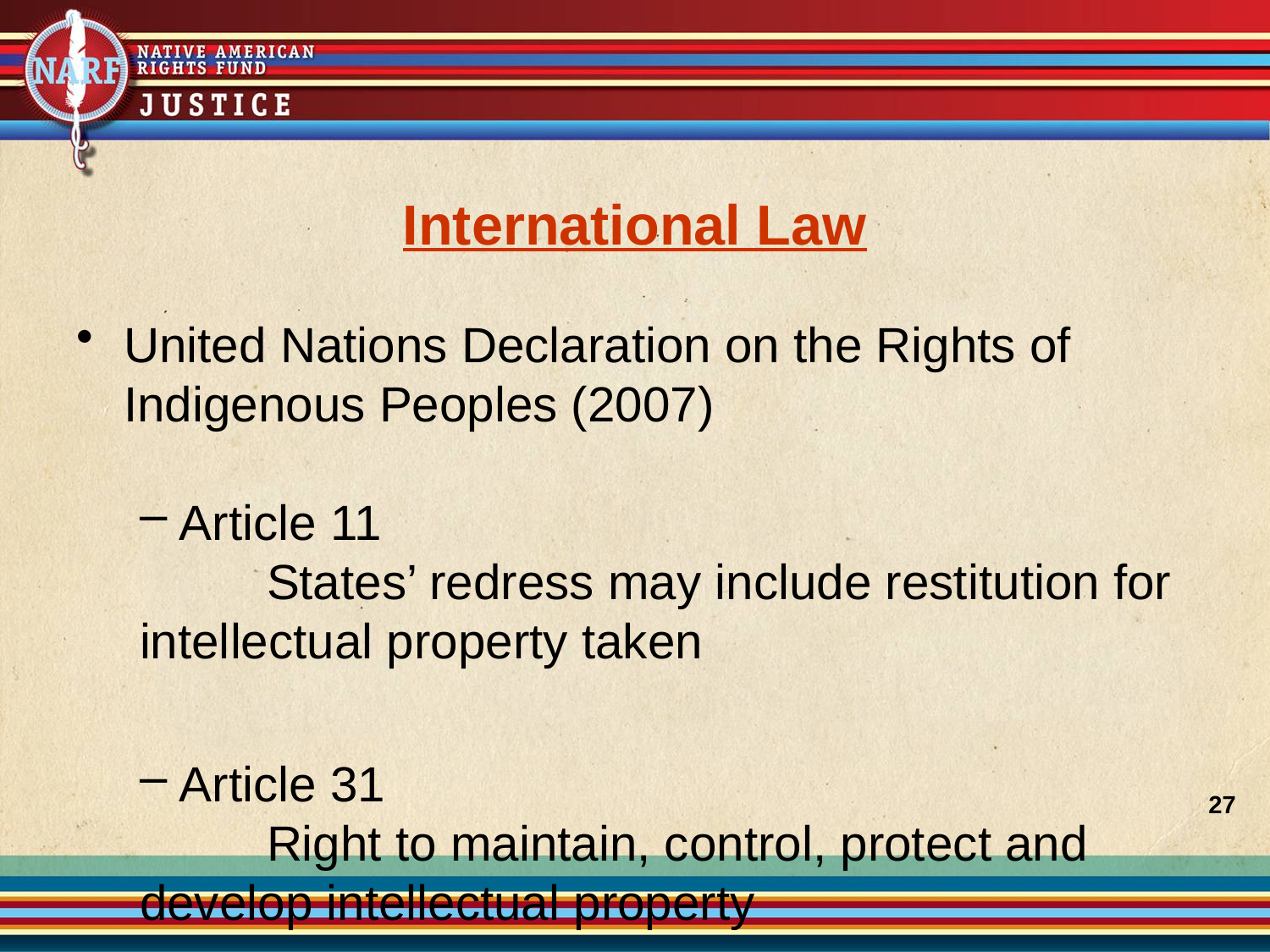

# International Law
United Nations Declaration on the Rights of Indigenous Peoples (2007)

Article 11
	States’ redress may include restitution for intellectual property taken

Article 31
	Right to maintain, control, protect and develop intellectual property

27